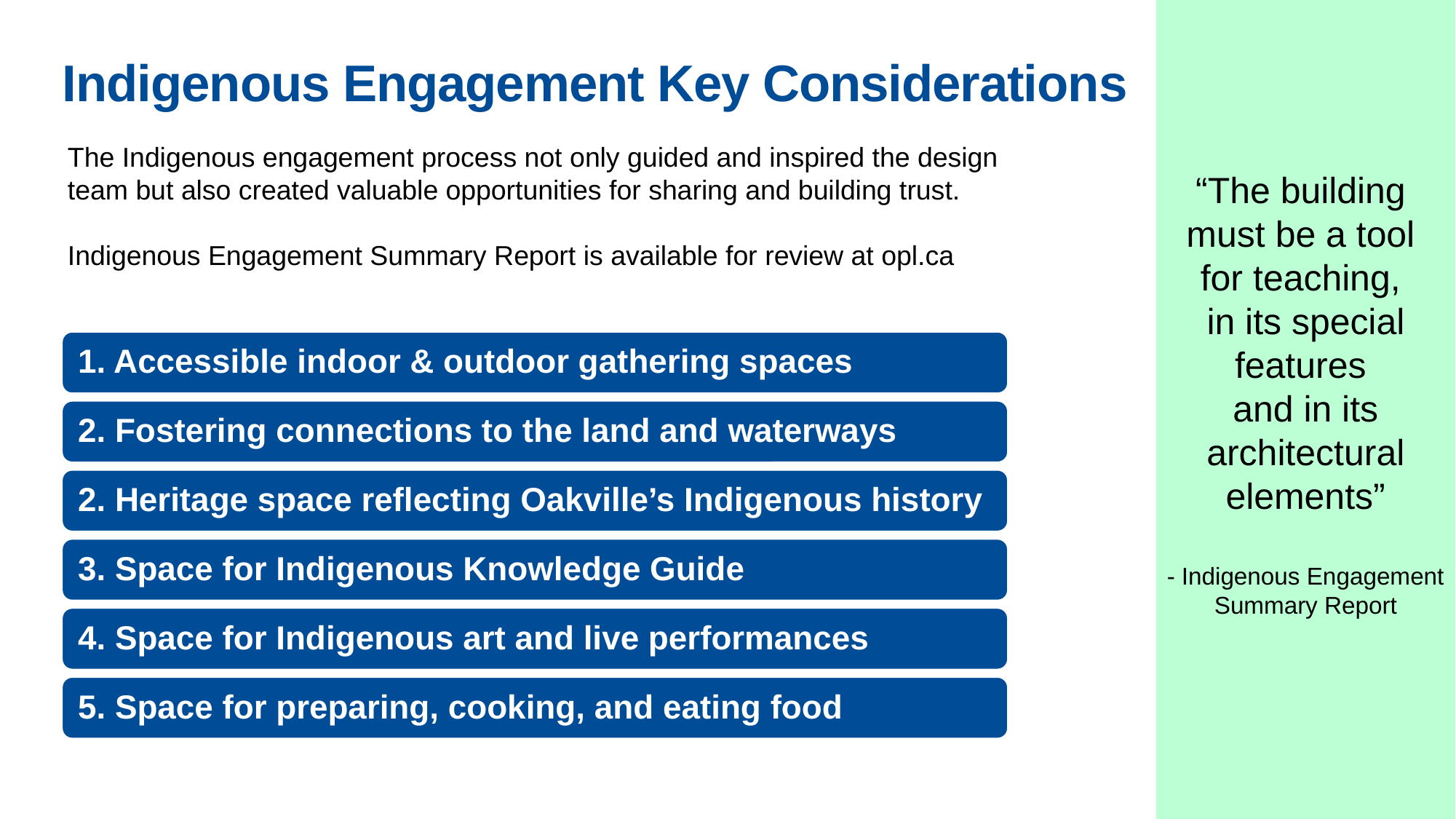

“The building
must be a tool
for teaching,
in its special features
and in its architectural elements”

- Indigenous Engagement Summary Report

Indigenous Engagement Key Considerations
The Indigenous engagement process not only guided and inspired the design team but also created valuable opportunities for sharing and building trust.

Indigenous Engagement Summary Report is available for review at opl.ca
1. Accessible indoor & outdoor gathering spaces
2. Fostering connections to the land and waterways
2. Heritage space reflecting Oakville’s Indigenous history
3. Space for Indigenous Knowledge Guide
4. Space for Indigenous art and live performances
5. Space for preparing, cooking, and eating food